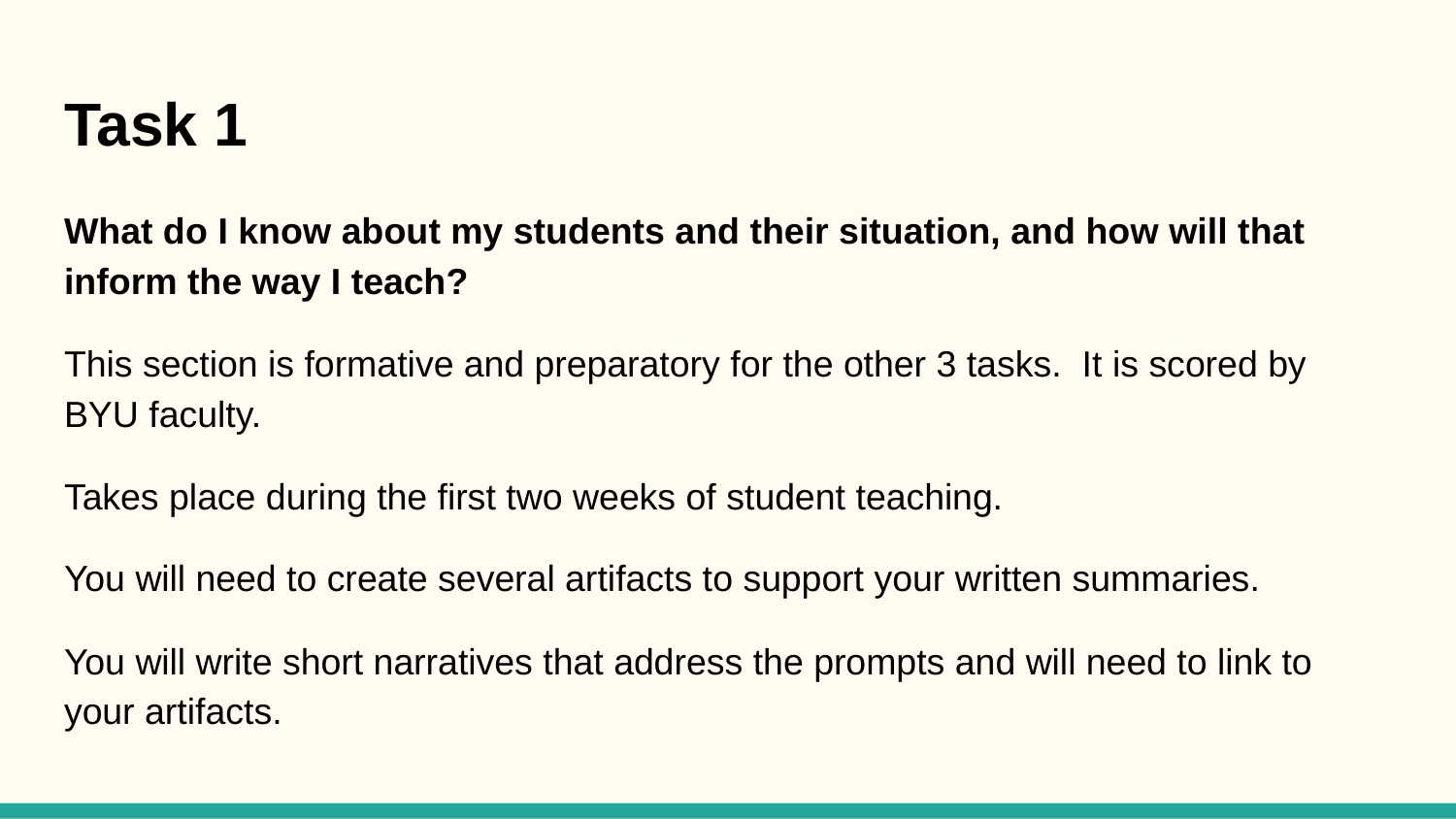

# Task 1
What do I know about my students and their situation, and how will that inform the way I teach?
This section is formative and preparatory for the other 3 tasks.  It is scored by BYU faculty.
Takes place during the first two weeks of student teaching.
You will need to create several artifacts to support your written summaries.
You will write short narratives that address the prompts and will need to link to your artifacts.